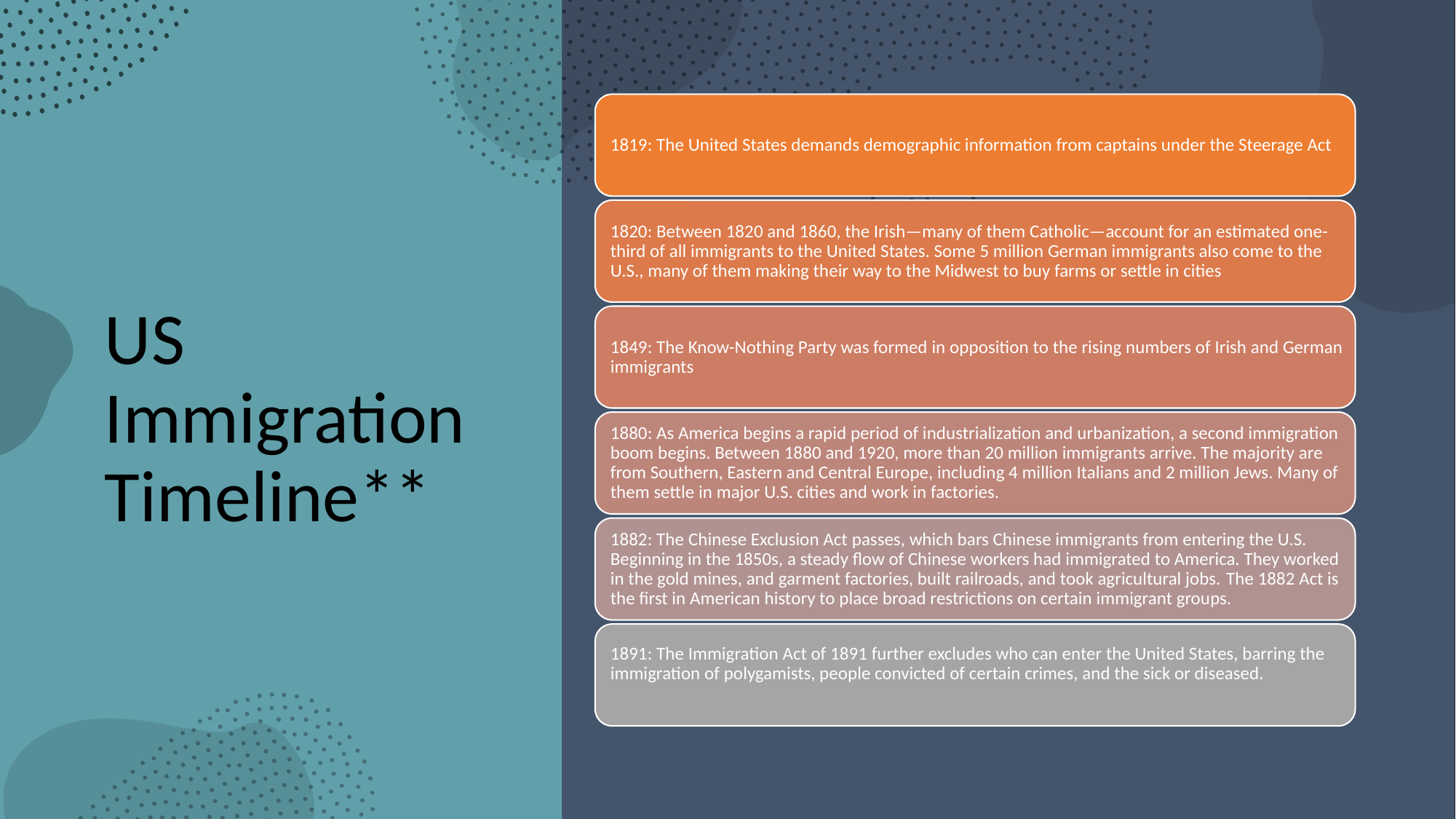

1819: The United States demands demographic information from captains under the Steerage Act
1820: Between 1820 and 1860, the Irish—many of them Catholic—account for an estimated one-third of all immigrants to the United States. Some 5 million German immigrants also come to the U.S., many of them making their way to the Midwest to buy farms or settle in cities
1849: The Know-Nothing Party was formed in opposition to the rising numbers of Irish and German immigrants
1880: As America begins a rapid period of industrialization and urbanization, a second immigration boom begins. Between 1880 and 1920, more than 20 million immigrants arrive. The majority are from Southern, Eastern and Central Europe, including 4 million Italians and 2 million Jews. Many of them settle in major U.S. cities and work in factories.
1882: The Chinese Exclusion Act passes, which bars Chinese immigrants from entering the U.S. Beginning in the 1850s, a steady flow of Chinese workers had immigrated to America. They worked in the gold mines, and garment factories, built railroads, and took agricultural jobs. The 1882 Act is the first in American history to place broad restrictions on certain immigrant groups.
1891: The Immigration Act of 1891 further excludes who can enter the United States, barring the immigration of polygamists, people convicted of certain crimes, and the sick or diseased.
# US Immigration Timeline**